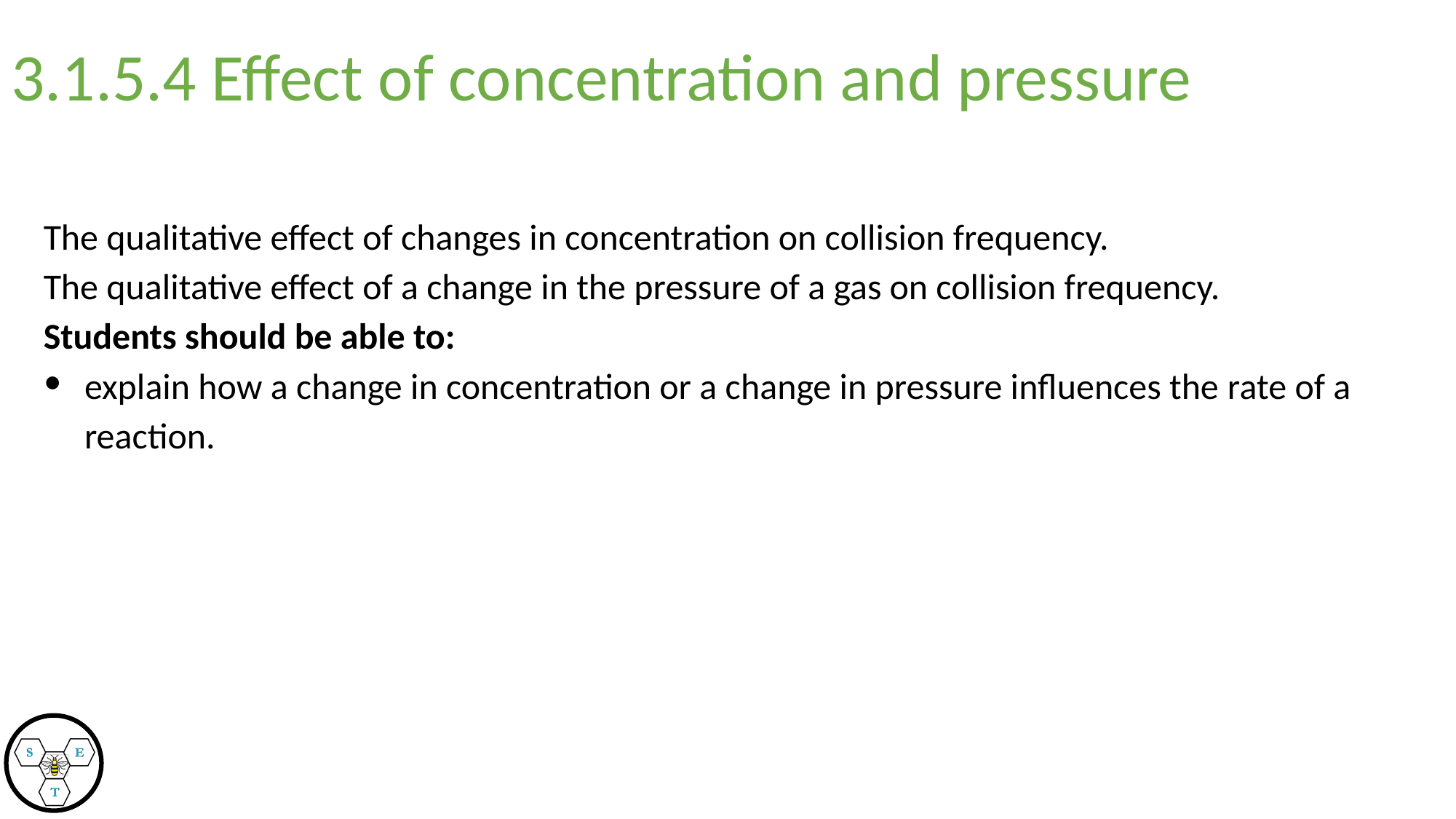

# 3.1.5.4 Effect of concentration and pressure
The qualitative effect of changes in concentration on collision frequency.
The qualitative effect of a change in the pressure of a gas on collision frequency.
Students should be able to:
explain how a change in concentration or a change in pressure influences the rate of a reaction.